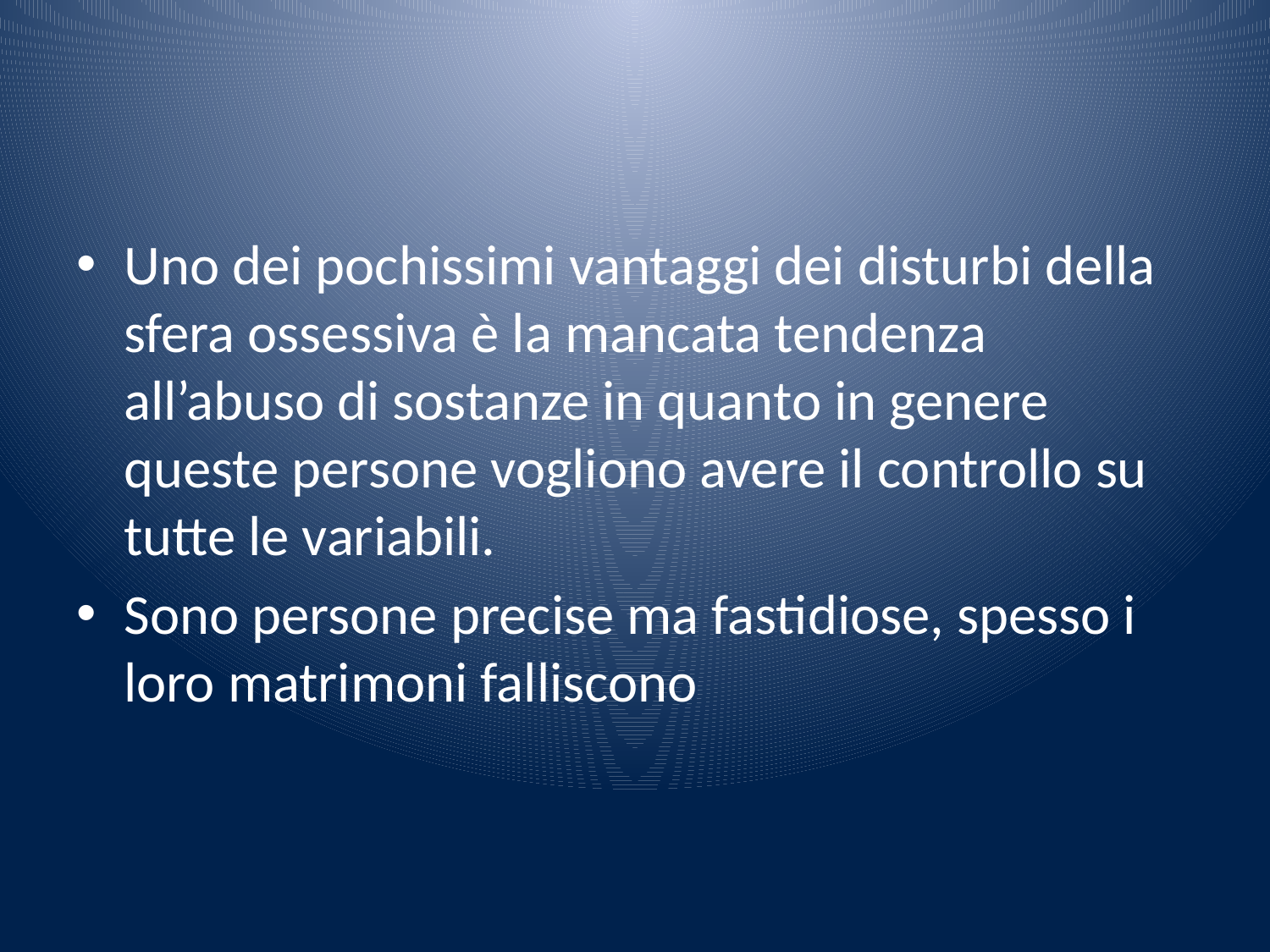

#
Uno dei pochissimi vantaggi dei disturbi della sfera ossessiva è la mancata tendenza all’abuso di sostanze in quanto in genere queste persone vogliono avere il controllo su tutte le variabili.
Sono persone precise ma fastidiose, spesso i loro matrimoni falliscono